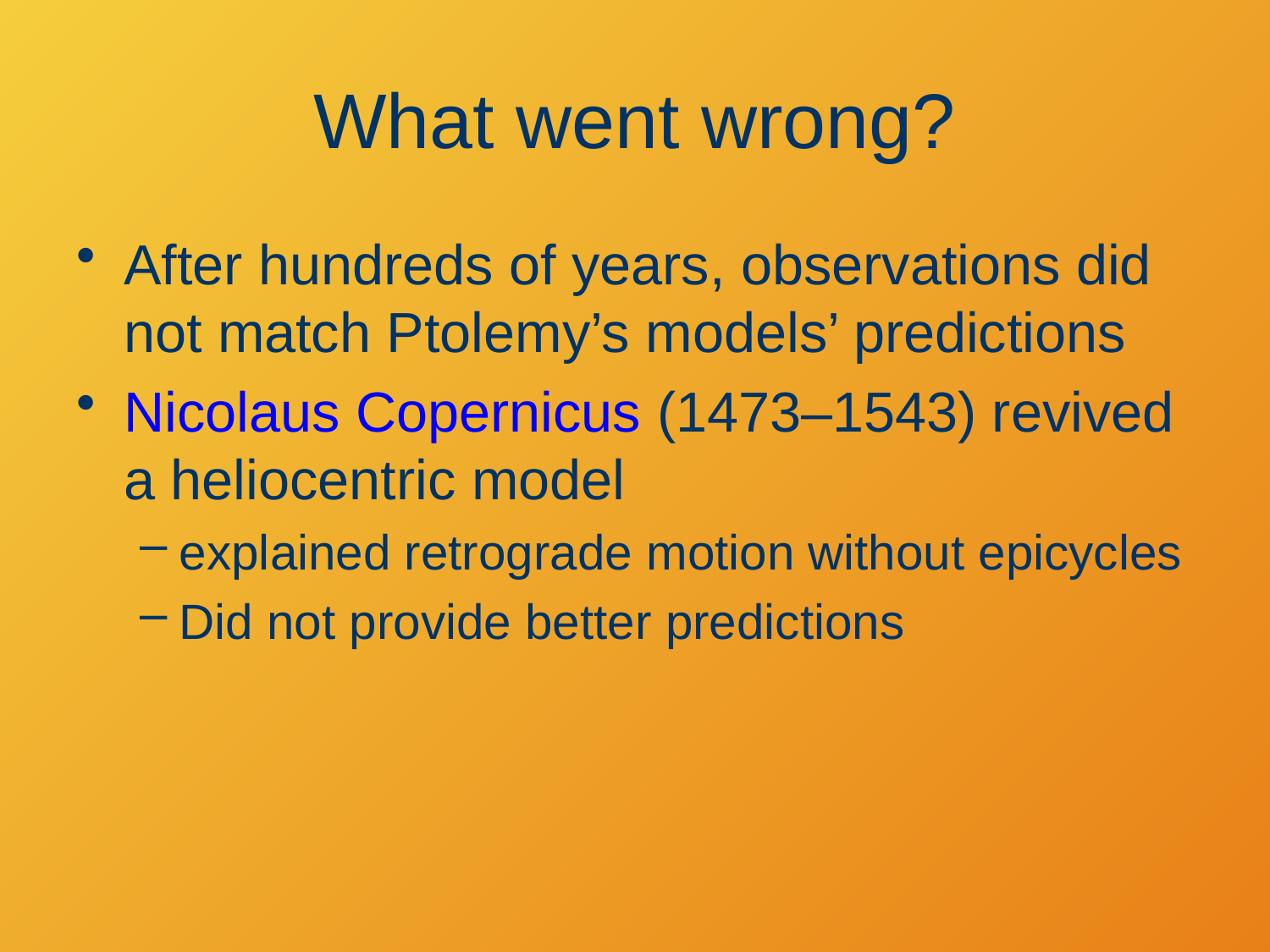

# What went wrong?
After hundreds of years, observations did not match Ptolemy’s models’ predictions
Nicolaus Copernicus (1473–1543) revived a heliocentric model
explained retrograde motion without epicycles
Did not provide better predictions